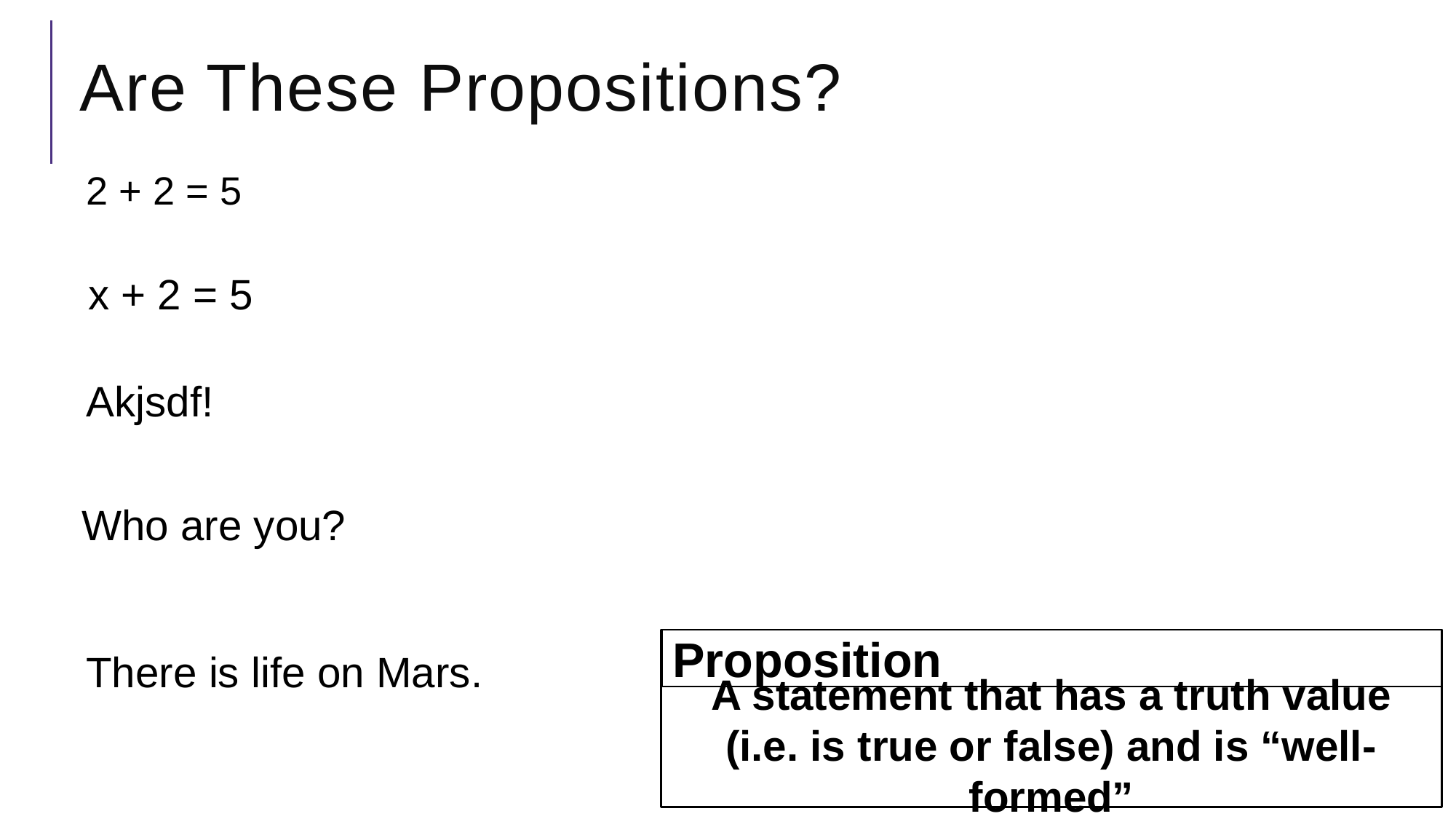

# Are These Propositions?
2 + 2 = 5
x + 2 = 5
Akjsdf!
Who are you?

A statement that has a truth value (i.e. is true or false) and is “well-formed”
Proposition
There is life on Mars.